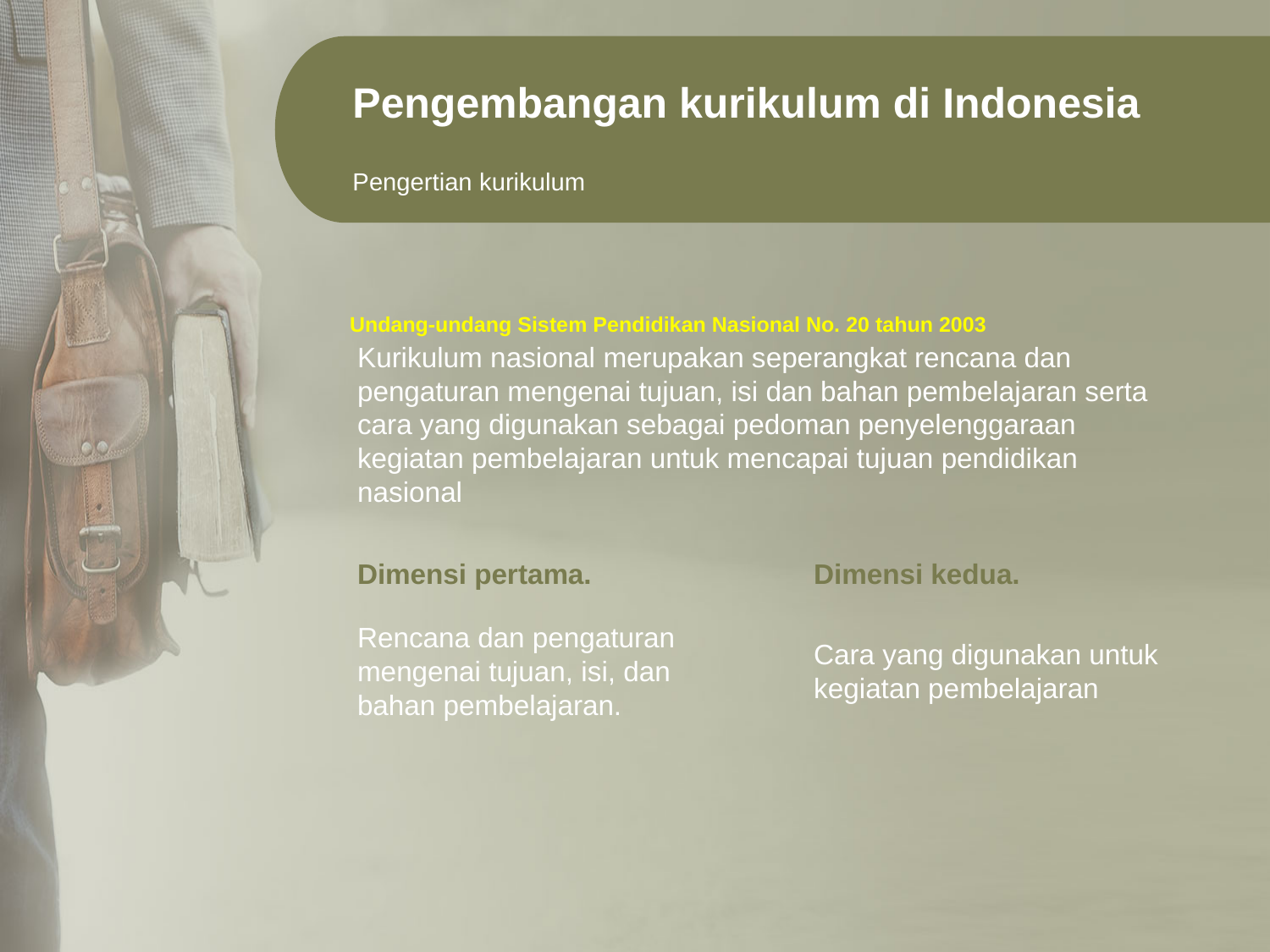

Pengembangan kurikulum di Indonesia
Pengertian kurikulum
Undang-undang Sistem Pendidikan Nasional No. 20 tahun 2003
Kurikulum nasional merupakan seperangkat rencana dan pengaturan mengenai tujuan, isi dan bahan pembelajaran serta cara yang digunakan sebagai pedoman penyelenggaraan kegiatan pembelajaran untuk mencapai tujuan pendidikan nasional
Dimensi kedua.
Cara yang digunakan untuk kegiatan pembelajaran
Dimensi pertama.
Rencana dan pengaturan mengenai tujuan, isi, dan bahan pembelajaran.